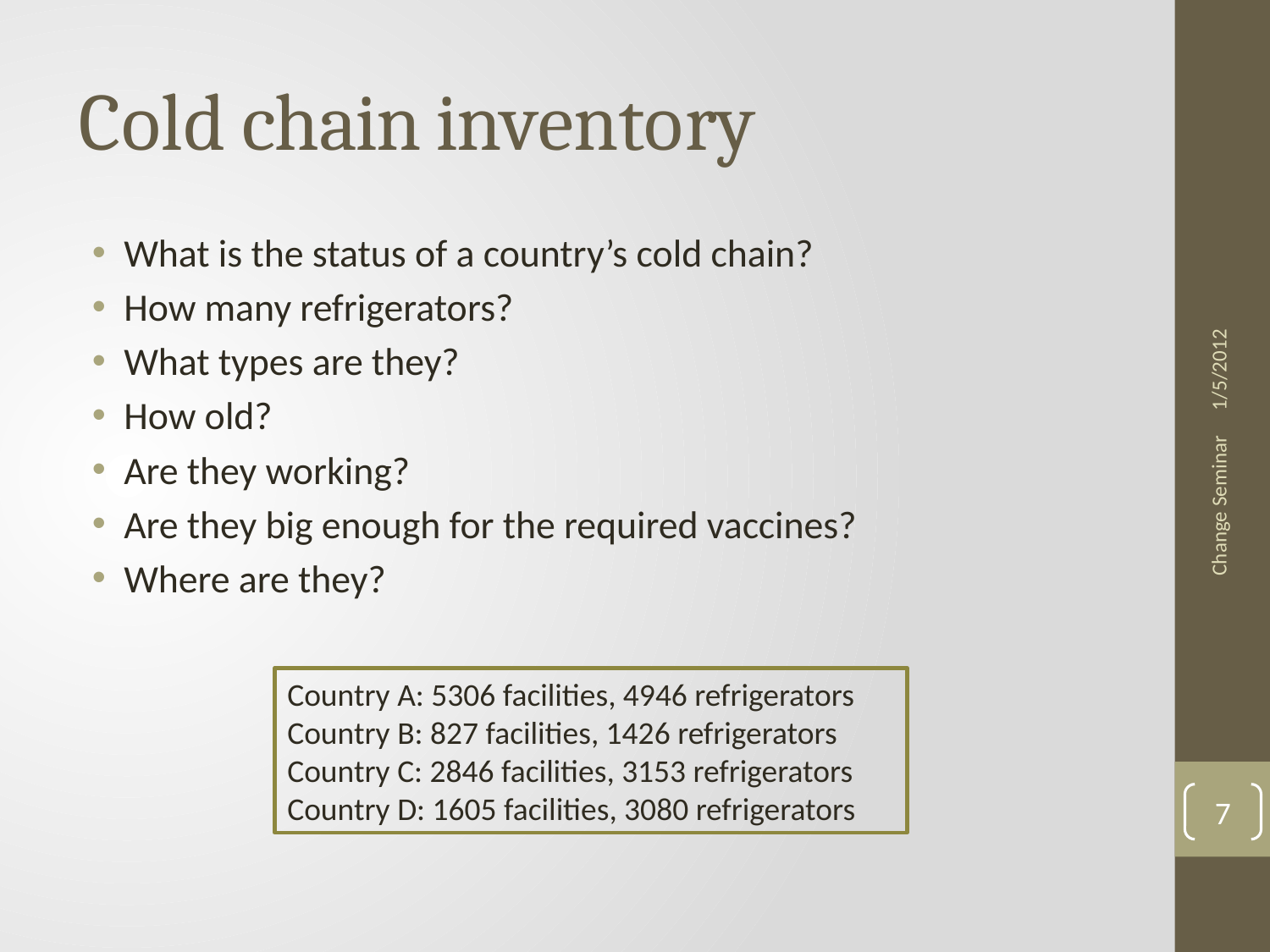

# Cold chain inventory
What is the status of a country’s cold chain?
How many refrigerators?
What types are they?
How old?
Are they working?
Are they big enough for the required vaccines?
Where are they?
1/5/2012
Change Seminar
Country A: 5306 facilities, 4946 refrigerators
Country B: 827 facilities, 1426 refrigerators
Country C: 2846 facilities, 3153 refrigerators
Country D: 1605 facilities, 3080 refrigerators
7